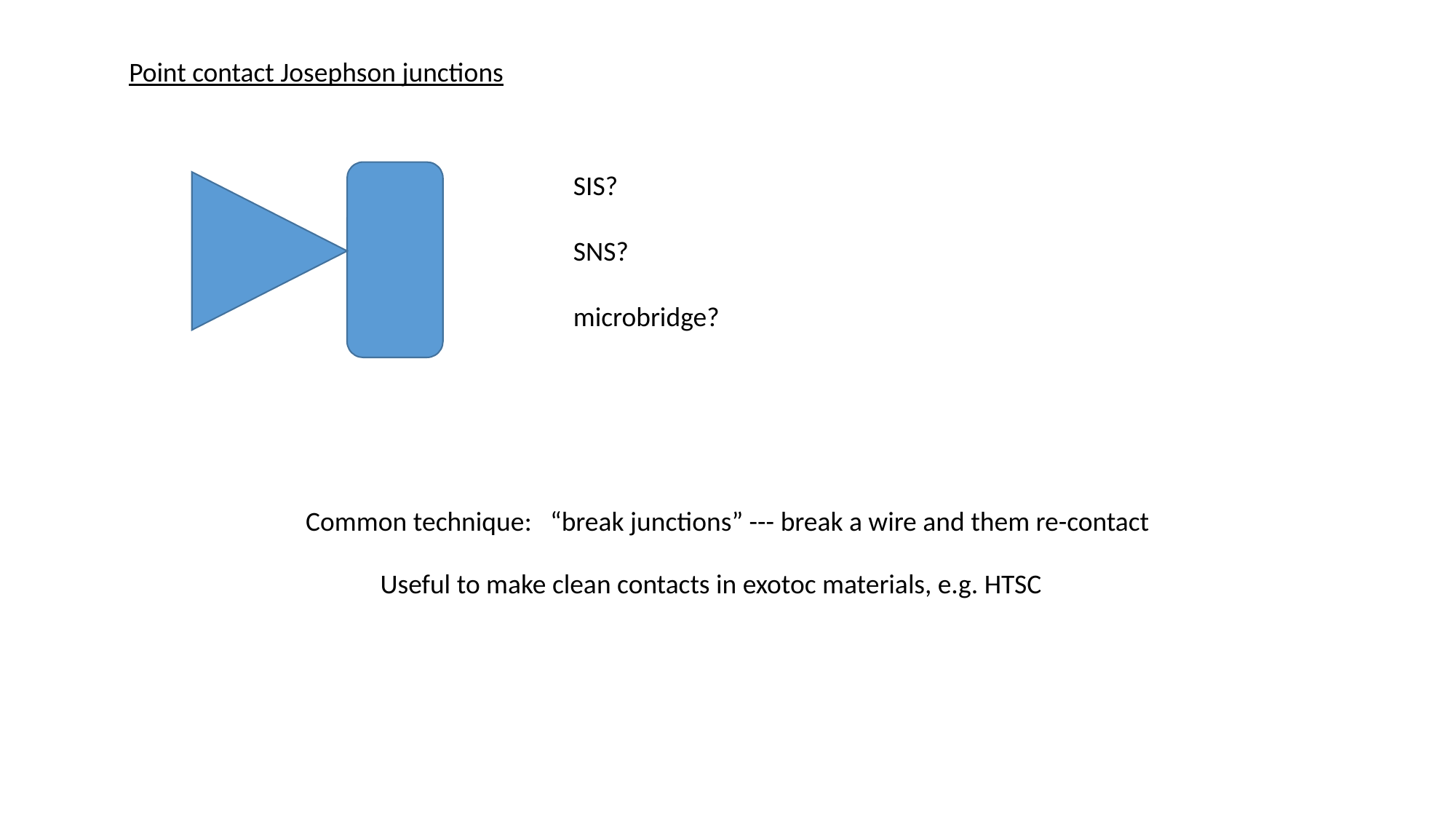

Point contact Josephson junctions

SIS?

SNS?

microbridge?

Common technique:   “break junctions” --- break a wire and them re-contact
Useful to make clean contacts in exotoc materials, e.g. HTSC